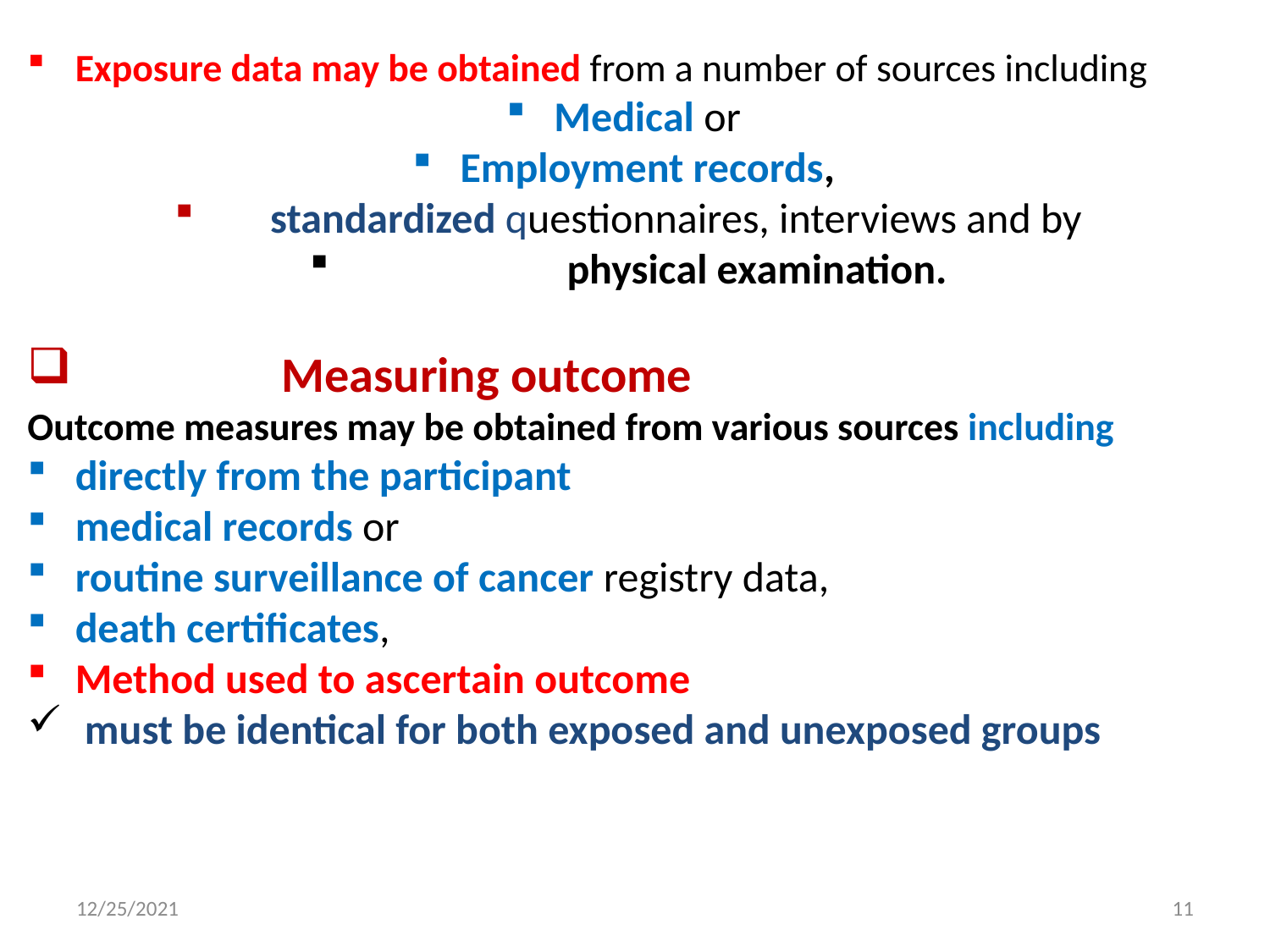

Exposure data may be obtained from a number of sources including
Medical or
Employment records,
     standardized questionnaires, interviews and by
                      physical examination.

                 Measuring outcome
Outcome measures may be obtained from various sources including
directly from the participant
medical records or
routine surveillance of cancer registry data,
death certificates,
Method used to ascertain outcome
 must be identical for both exposed and unexposed groups
12/25/2021
11